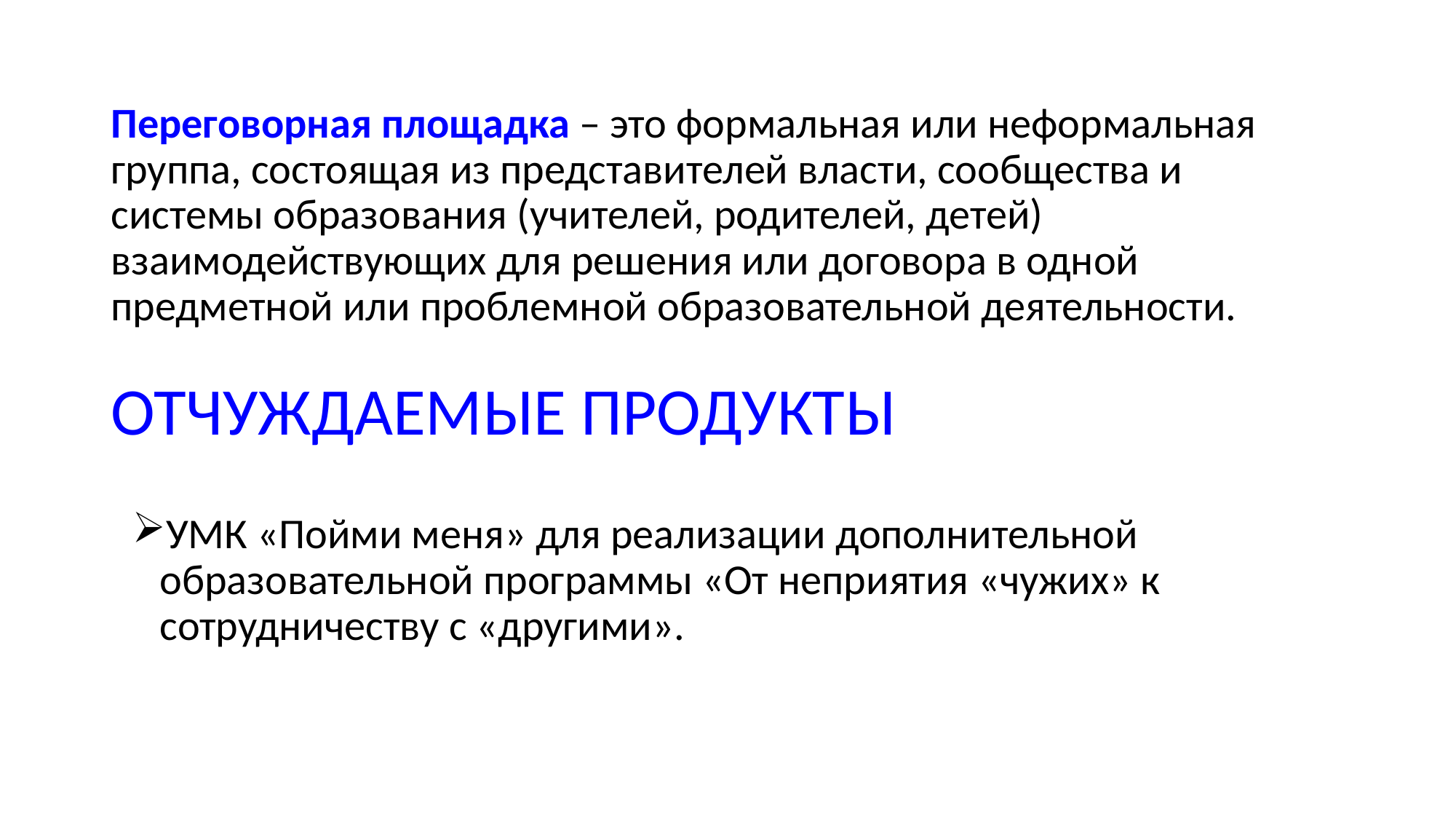

Переговорная площадка – это формальная или неформальная группа, состоящая из представителей власти, сообщества и системы образования (учителей, родителей, детей) взаимодействующих для решения или договора в одной предметной или проблемной образовательной деятельности.
# ОТЧУЖДАЕМЫЕ ПРОДУКТЫ
УМК «Пойми меня» для реализации дополнительной образовательной программы «От неприятия «чужих» к сотрудничеству с «другими».